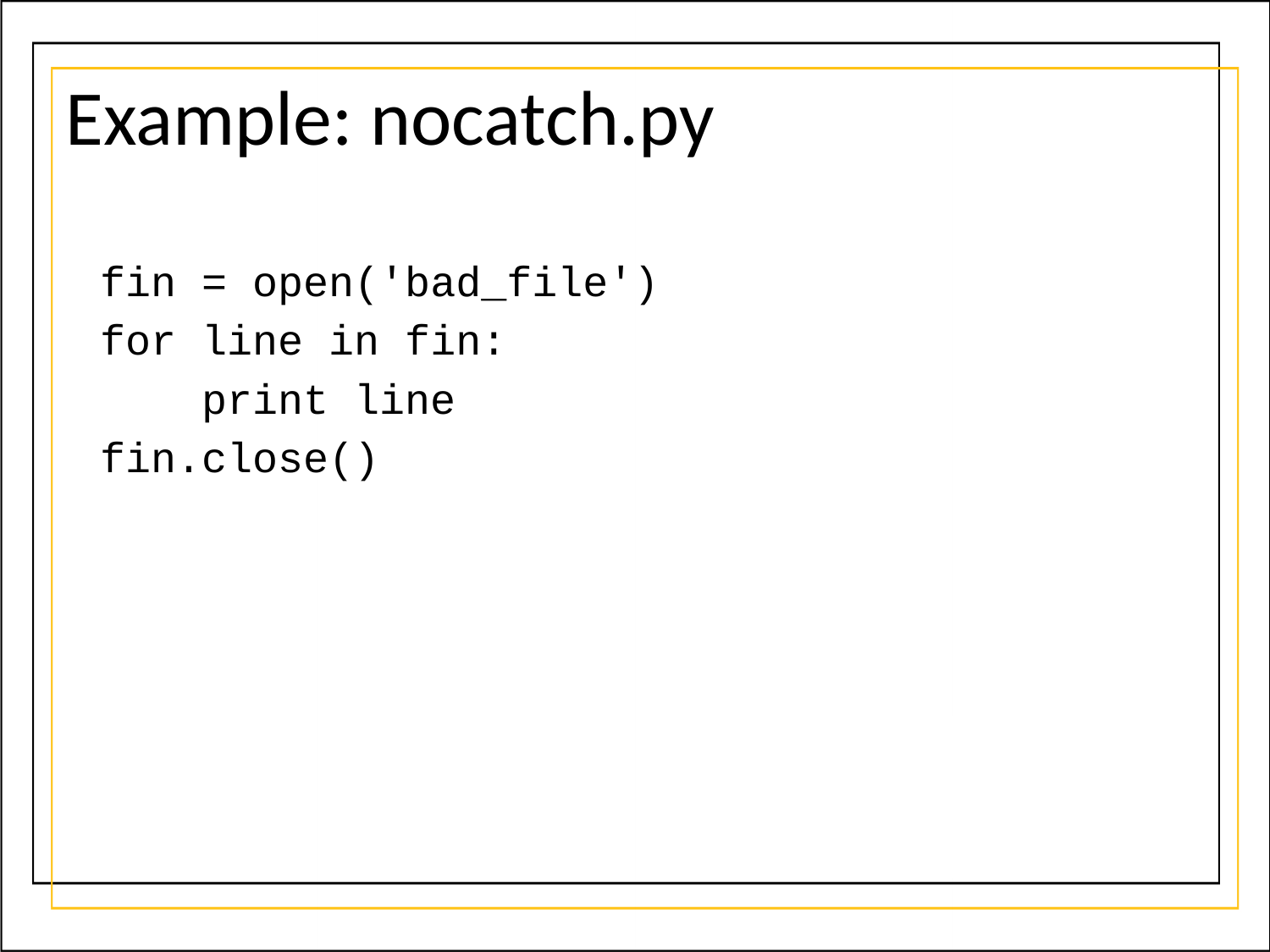

# Example: nocatch.py
fin = open('bad_file')
for line in fin:
    print line
fin.close()